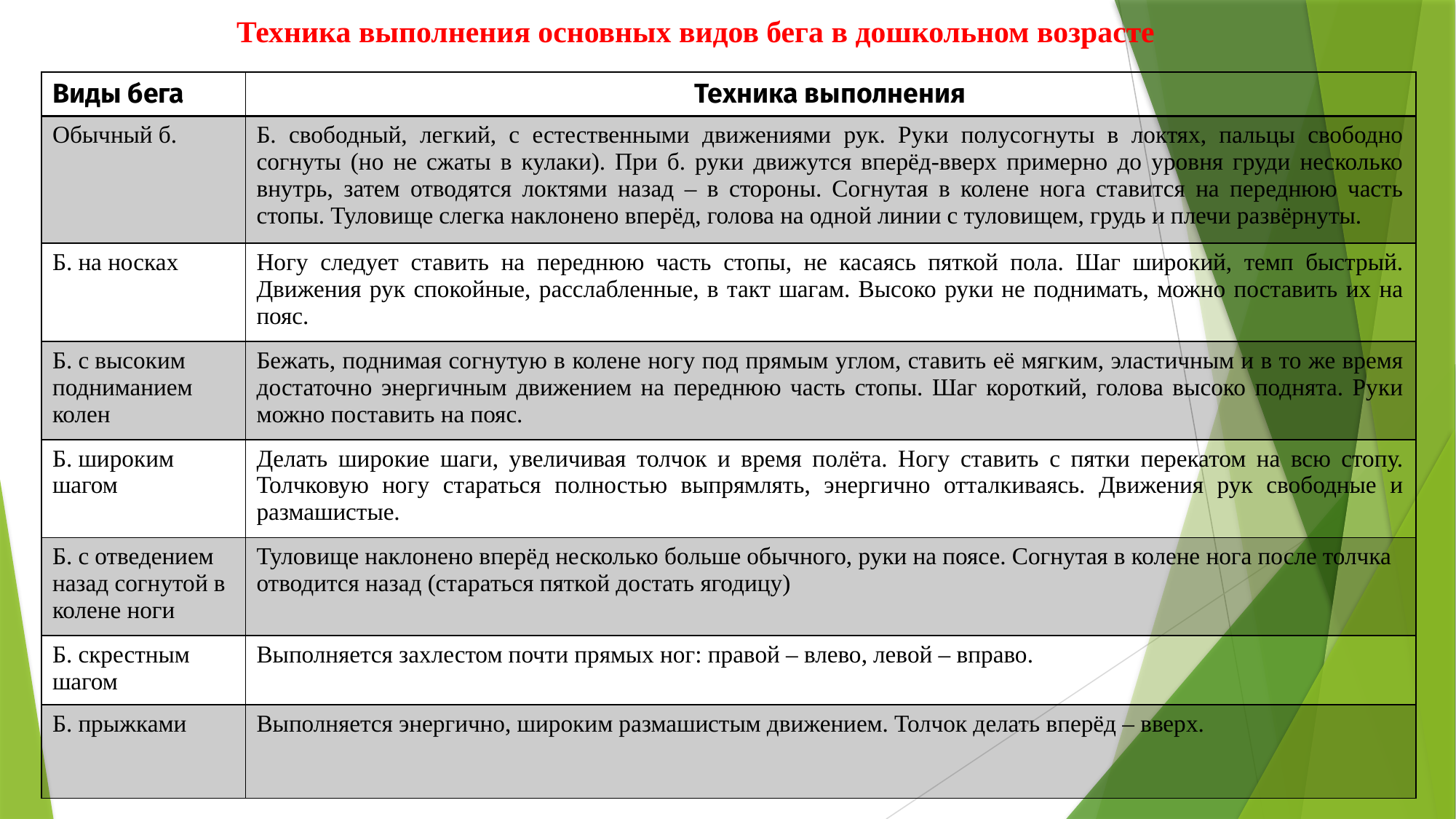

Техника выполнения основных видов бега в дошкольном возрасте

| Виды бега | Техника выполнения |
| --- | --- |
| Обычный б. | Б. свободный, легкий, с естественными движениями рук. Руки полусогнуты в локтях, пальцы свободно согнуты (но не сжаты в кулаки). При б. руки движутся вперёд-вверх примерно до уровня груди несколько внутрь, затем отводятся локтями назад – в стороны. Согнутая в колене нога ставится на переднюю часть стопы. Туловище слегка наклонено вперёд, голова на одной линии с туловищем, грудь и плечи развёрнуты. |
| Б. на носках | Ногу следует ставить на переднюю часть стопы, не касаясь пяткой пола. Шаг широкий, темп быстрый. Движения рук спокойные, расслабленные, в такт шагам. Высоко руки не поднимать, можно поставить их на пояс. |
| Б. с высоким подниманием колен | Бежать, поднимая согнутую в колене ногу под прямым углом, ставить её мягким, эластичным и в то же время достаточно энергичным движением на переднюю часть стопы. Шаг короткий, голова высоко поднята. Руки можно поставить на пояс. |
| Б. широким шагом | Делать широкие шаги, увеличивая толчок и время полёта. Ногу ставить с пятки перекатом на всю стопу. Толчковую ногу стараться полностью выпрямлять, энергично отталкиваясь. Движения рук свободные и размашистые. |
| Б. с отведением назад согнутой в колене ноги | Туловище наклонено вперёд несколько больше обычного, руки на поясе. Согнутая в колене нога после толчка отводится назад (стараться пяткой достать ягодицу) |
| Б. скрестным шагом | Выполняется захлестом почти прямых ног: правой – влево, левой – вправо. |
| Б. прыжками | Выполняется энергично, широким размашистым движением. Толчок делать вперёд – вверх. |